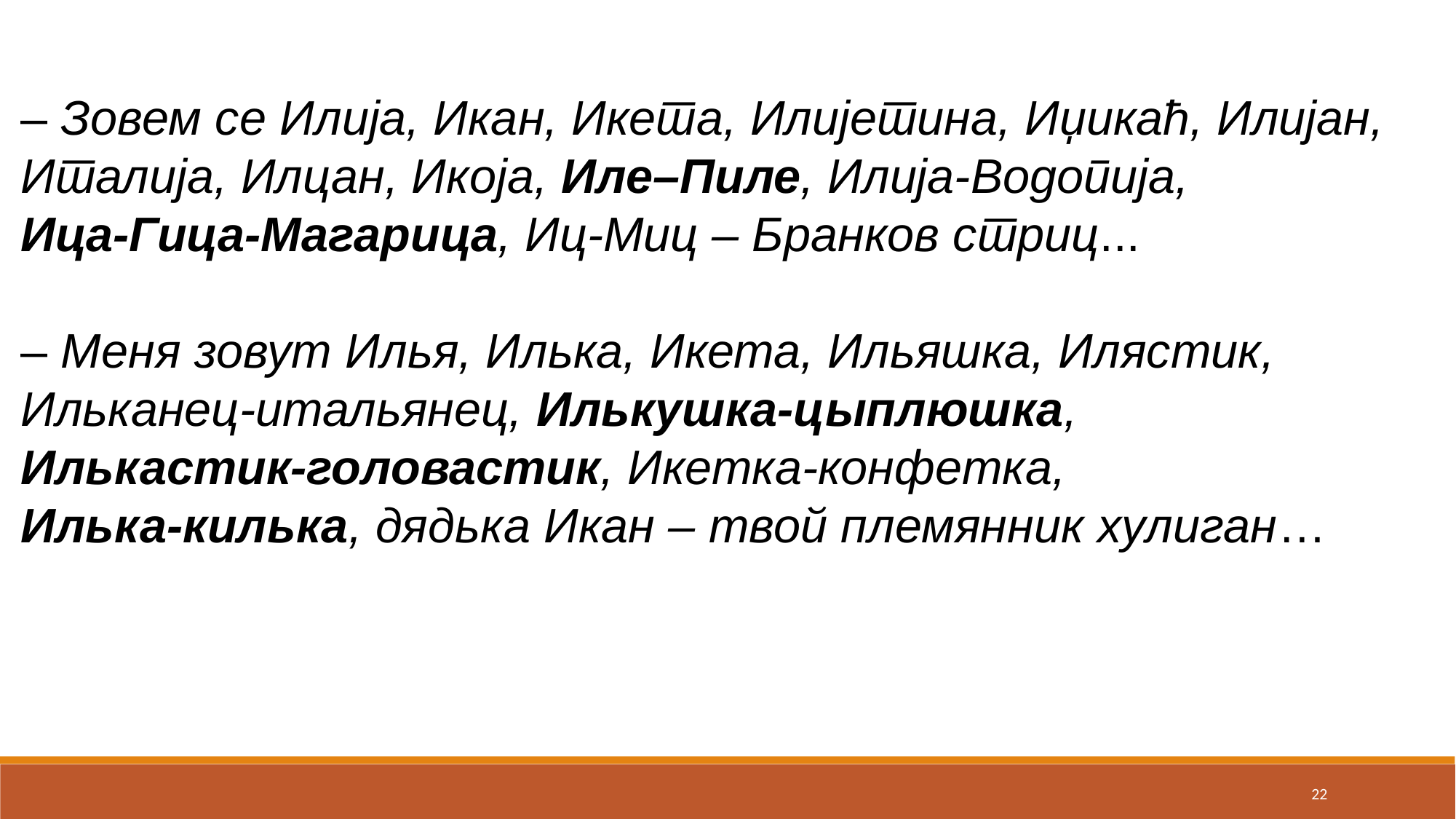

– Зовем се Илија, Икан, Икета, Илијетина, Иџикаћ, Илијан, Италија, Илцан, Икоја, Иле–Пиле, Илија-Водопија,       Ица-Гица-Магарица, Иц-Миц – Бранков стриц...

– Меня зовут Илья, Илька, Икета, Ильяшка, Илястик, Ильканец‑итальянец, Илькушка‑цыплюшка, Илькастик‑головастик, Икетка‑конфетка, Илька‑килька, дядька Икан – твой племянник хулиган…
22